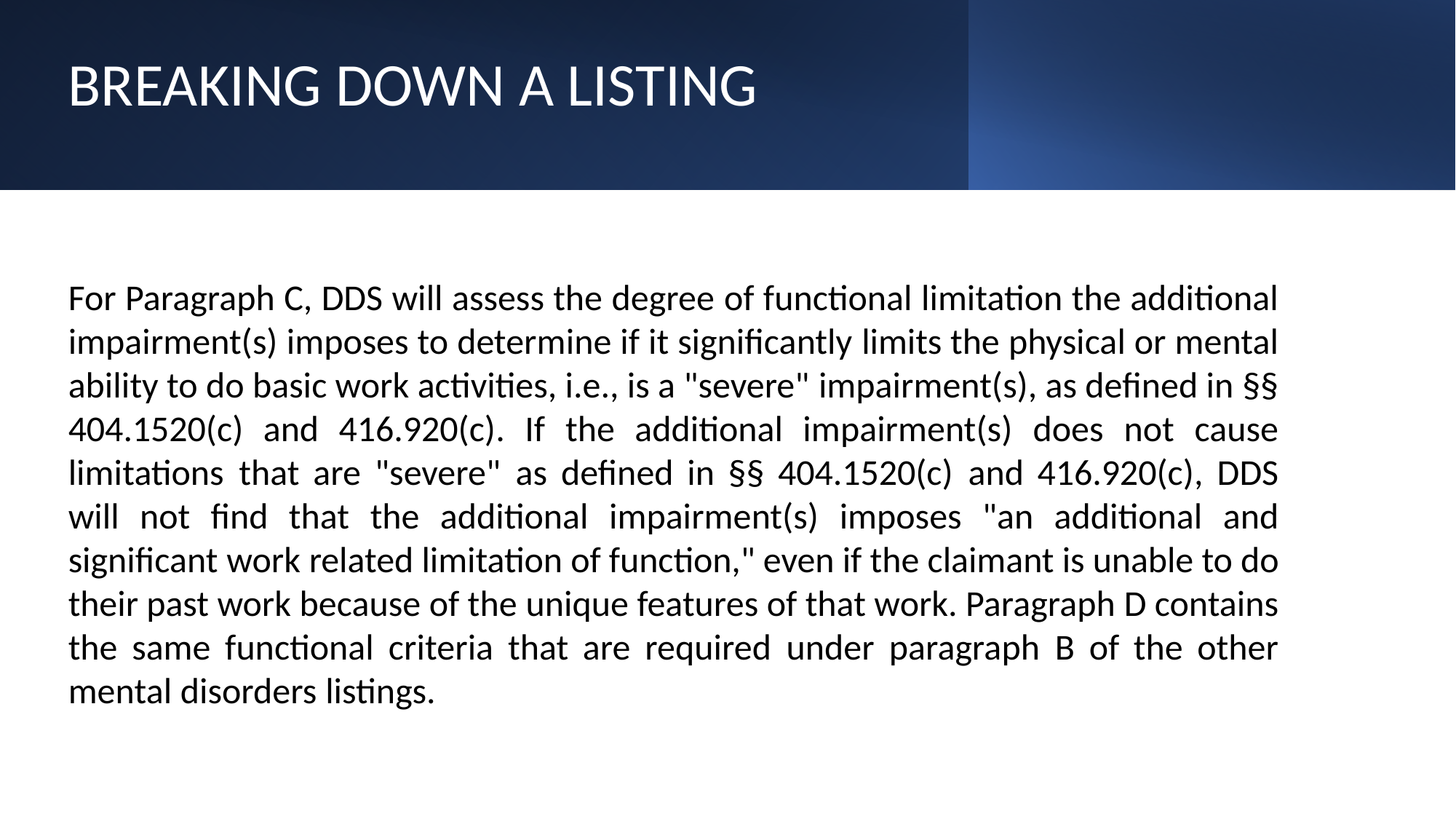

# BREAKING DOWN A LISTING

For Paragraph C, DDS will assess the degree of functional limitation the additional impairment(s) imposes to determine if it significantly limits the physical or mental ability to do basic work activities, i.e., is a "severe" impairment(s), as defined in §§ 404.1520(c) and 416.920(c). If the additional impairment(s) does not cause limitations that are "severe" as defined in §§ 404.1520(c) and 416.920(c), DDS will not find that the additional impairment(s) imposes "an additional and significant work­ related limitation of function," even if the claimant is unable to do their past work because of the unique features of that work. Paragraph D contains the same functional criteria that are required under paragraph B of the other mental disorders listings.